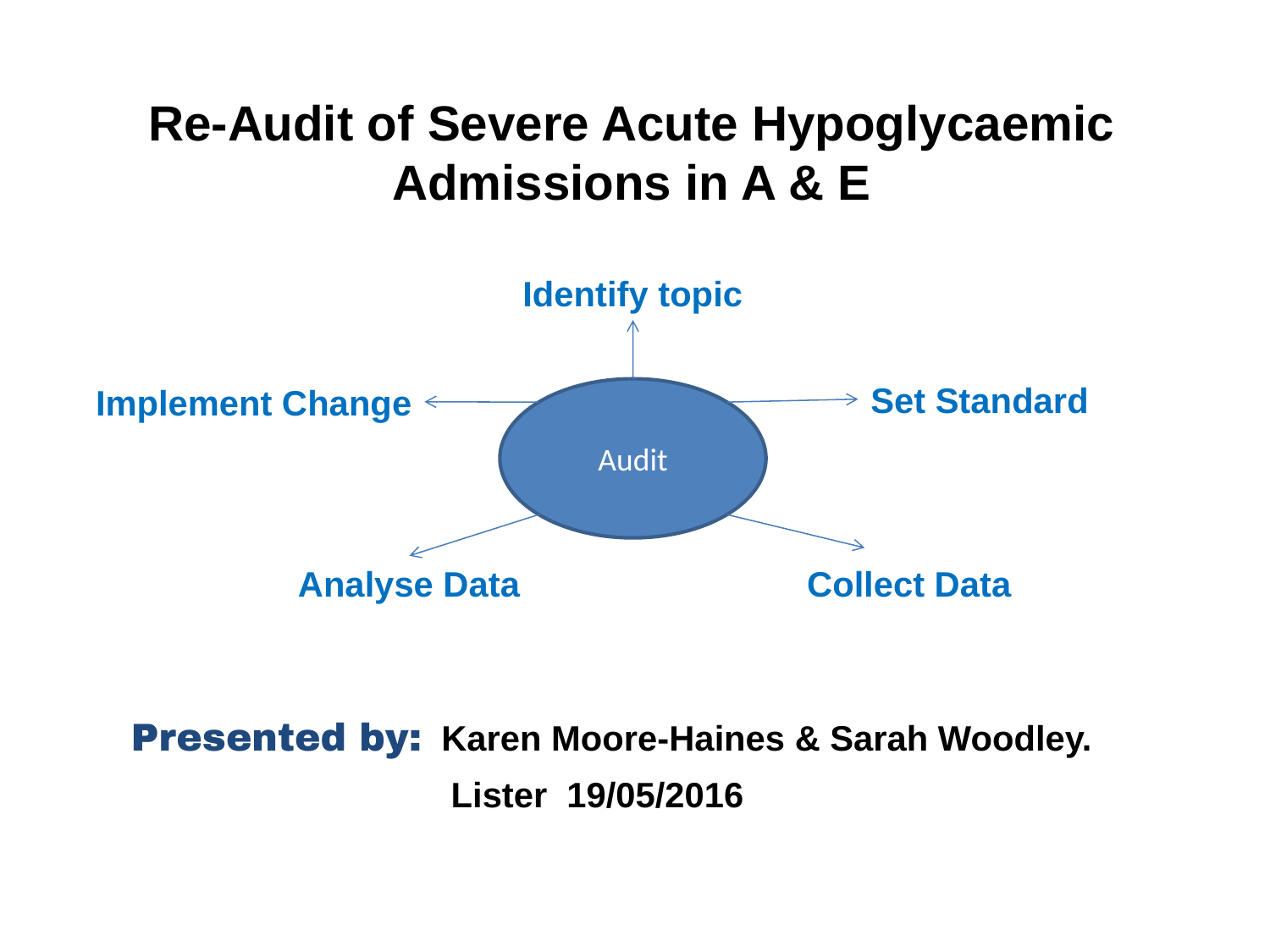

Re-Audit of Severe Acute Hypoglycaemic Admissions in A & E

Identify topic
Set Standard
Implement Change
Audit

Analyse Data
Collect Data
Presented by: 	Karen Moore-Haines & Sarah Woodley.
	 Lister  19/05/2016